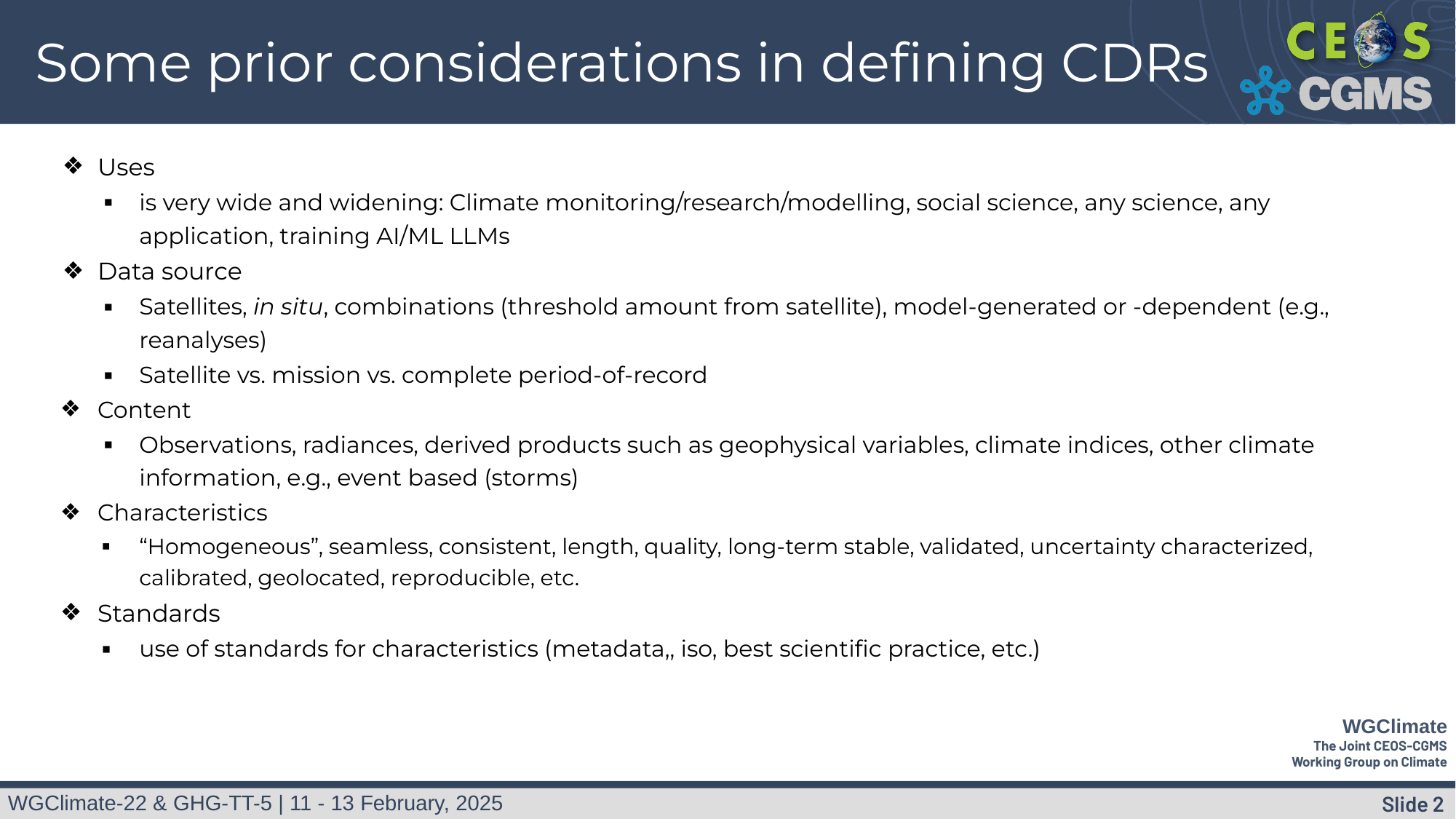

# Some prior considerations in defining CDRs

Uses
is very wide and widening: Climate monitoring/research/modelling, social science, any science, any application, training AI/ML LLMs
Data source
Satellites, in situ, combinations (threshold amount from satellite), model-generated or -dependent (e.g., reanalyses)
Satellite vs. mission vs. complete period-of-record
Content
Observations, radiances, derived products such as geophysical variables, climate indices, other climate information, e.g., event based (storms)
Characteristics
“Homogeneous”, seamless, consistent, length, quality, long-term stable, validated, uncertainty characterized, calibrated, geolocated, reproducible, etc.
Standards
use of standards for characteristics (metadata,, iso, best scientific practice, etc.)